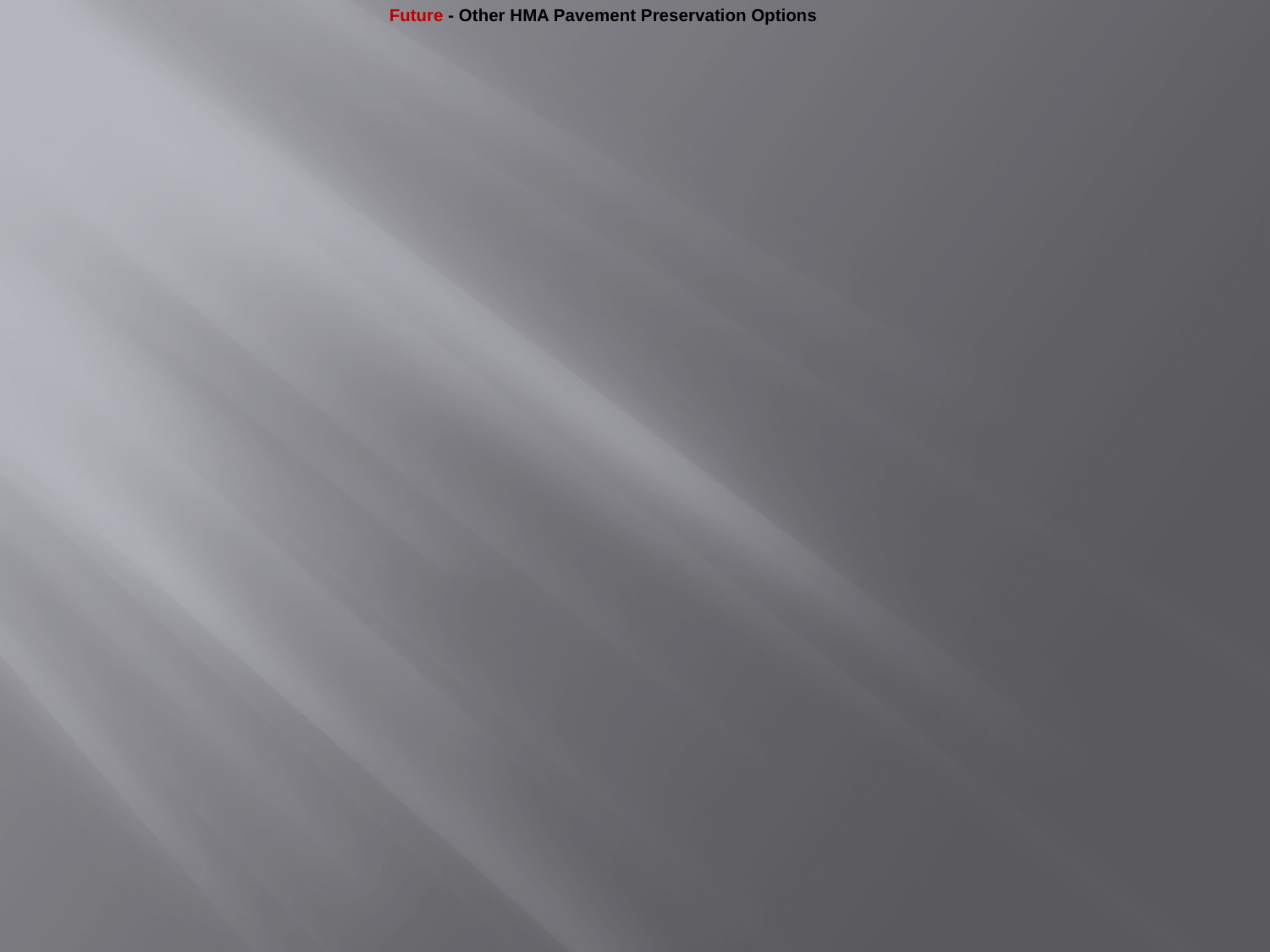

# Future Developments Future - Other HMA Pavement Preservation Options